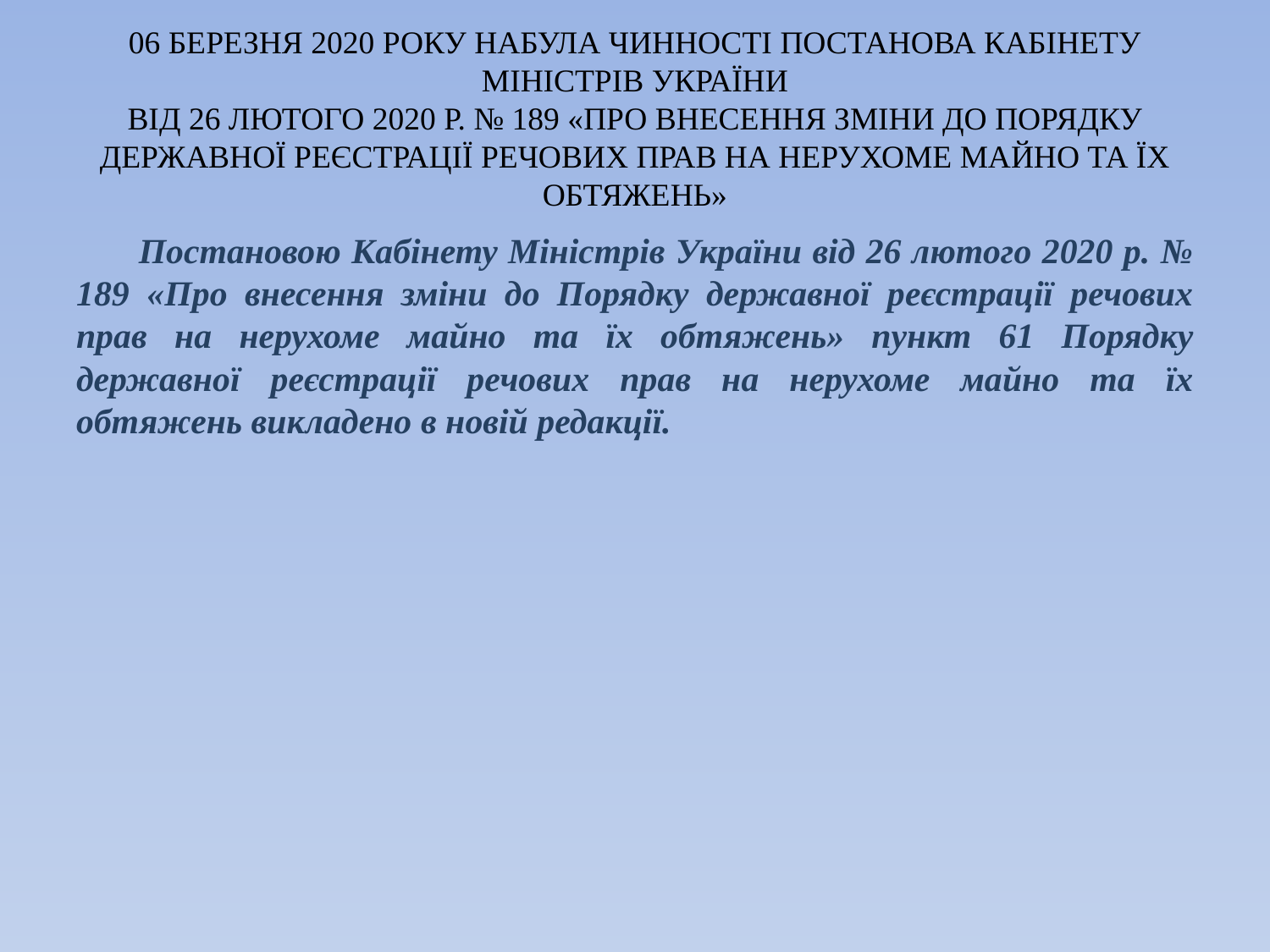

# 06 березня 2020 року набула чинності постанова Кабінету Міністрів України від 26 лютого 2020 р. № 189 «Про внесення зміни до Порядку державної реєстрації речових прав на нерухоме майно та їх обтяжень»
Постановою Кабінету Міністрів України від 26 лютого 2020 р. № 189 «Про внесення зміни до Порядку державної реєстрації речових прав на нерухоме майно та їх обтяжень» пункт 61 Порядку державної реєстрації речових прав на нерухоме майно та їх обтяжень викладено в новій редакції.